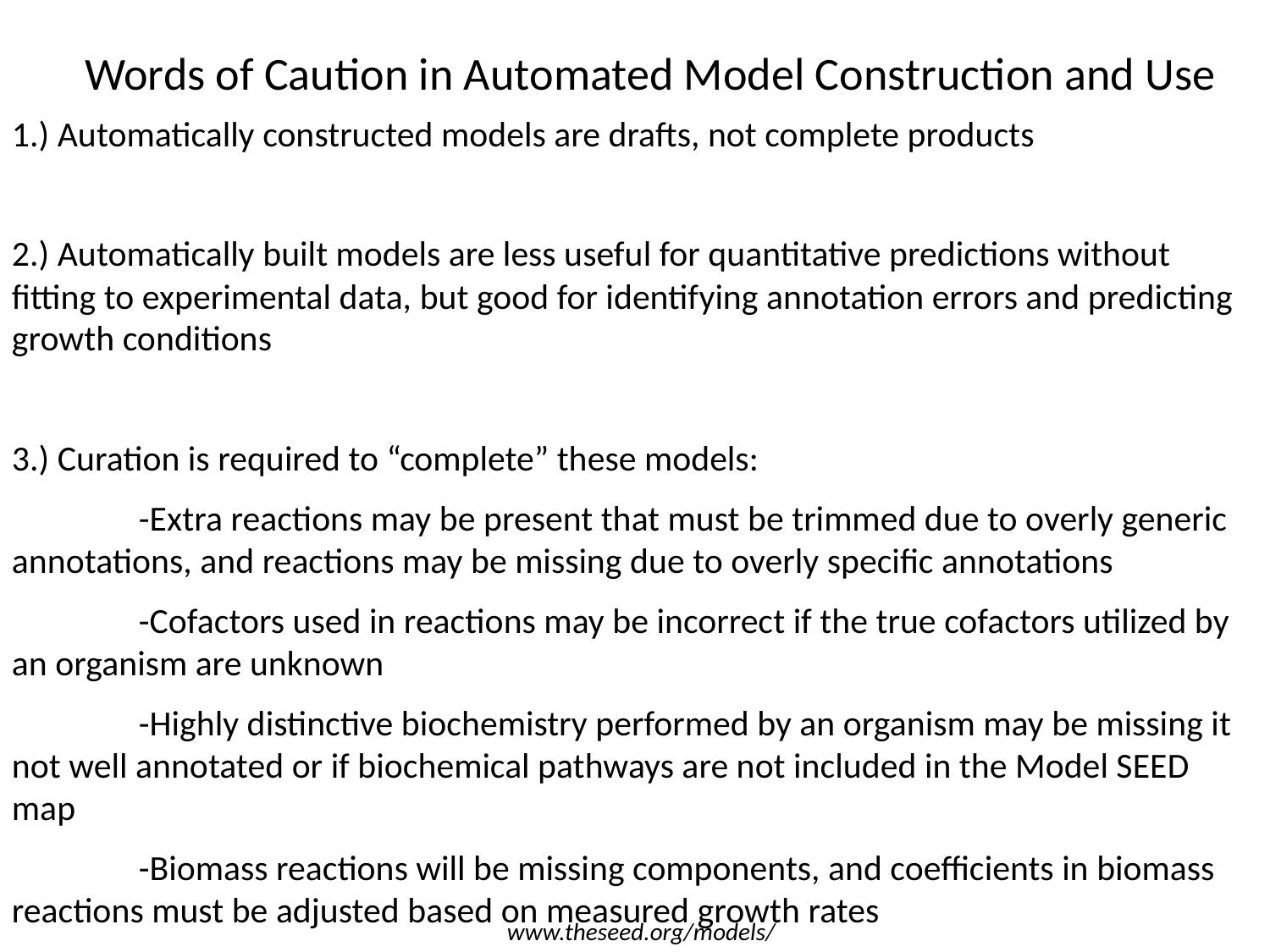

Words of Caution in Automated Model Construction and Use
1.) Automatically constructed models are drafts, not complete products

2.) Automatically built models are less useful for quantitative predictions without fitting to experimental data, but good for identifying annotation errors and predicting growth conditions

3.) Curation is required to “complete” these models:
	-Extra reactions may be present that must be trimmed due to overly generic annotations, and reactions may be missing due to overly specific annotations
	-Cofactors used in reactions may be incorrect if the true cofactors utilized by an organism are unknown
	-Highly distinctive biochemistry performed by an organism may be missing it not well annotated or if biochemical pathways are not included in the Model SEED map
	-Biomass reactions will be missing components, and coefficients in biomass reactions must be adjusted based on measured growth rates

www.theseed.org/models/